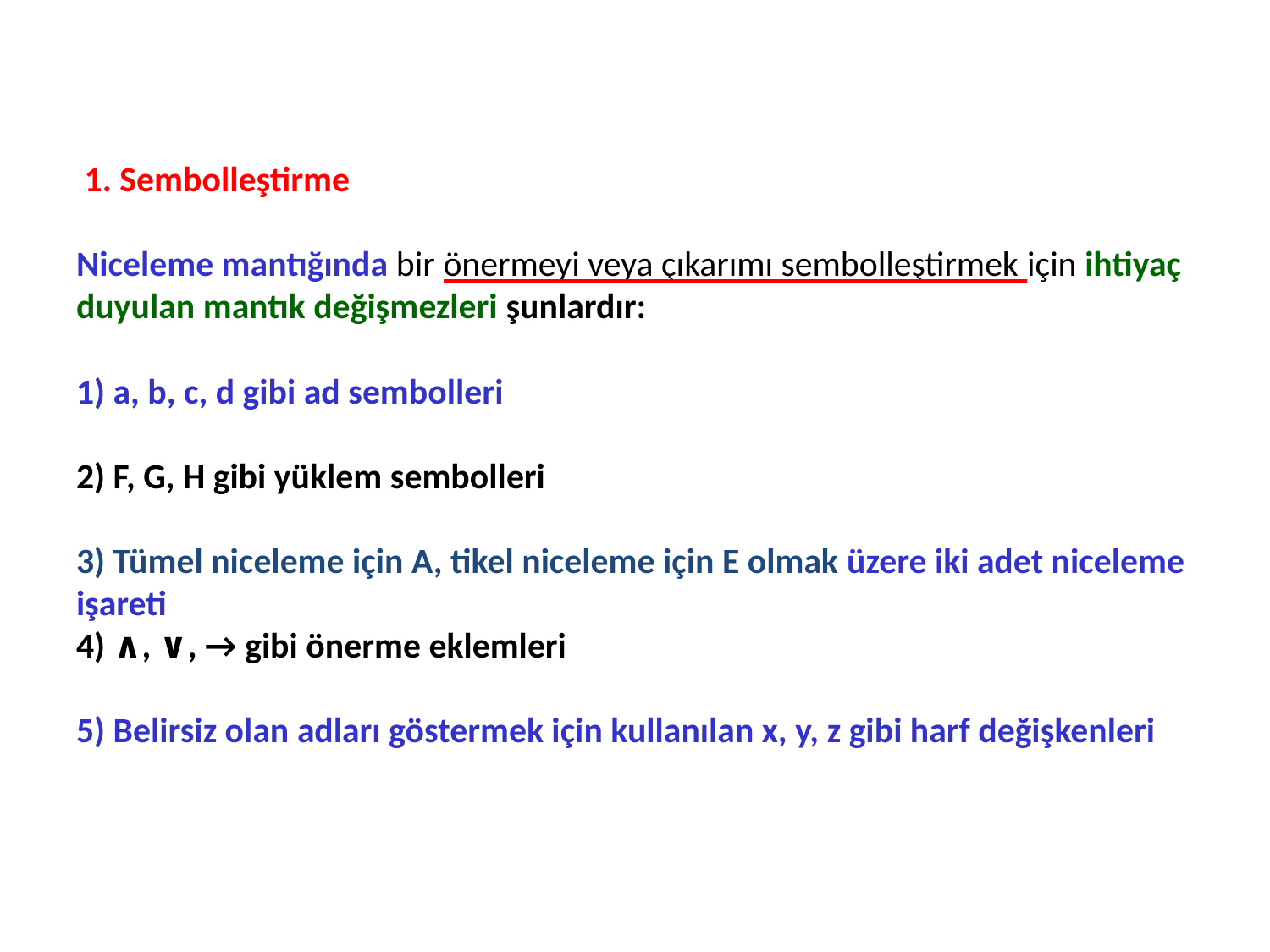

# 1. Sembolleştirme Niceleme mantığında bir önermeyi veya çıkarımı sembolleştirmek için ihtiyaç duyulan mantık değişmezleri şunlardır: 1) a, b, c, d gibi ad sembolleri 2) F, G, H gibi yüklem sembolleri 3) Tümel niceleme için A, tikel niceleme için E olmak üzere iki adet niceleme işareti 4) ∧, ∨, → gibi önerme eklemleri 5) Belirsiz olan adları göstermek için kullanılan x, y, z gibi harf değişkenleri